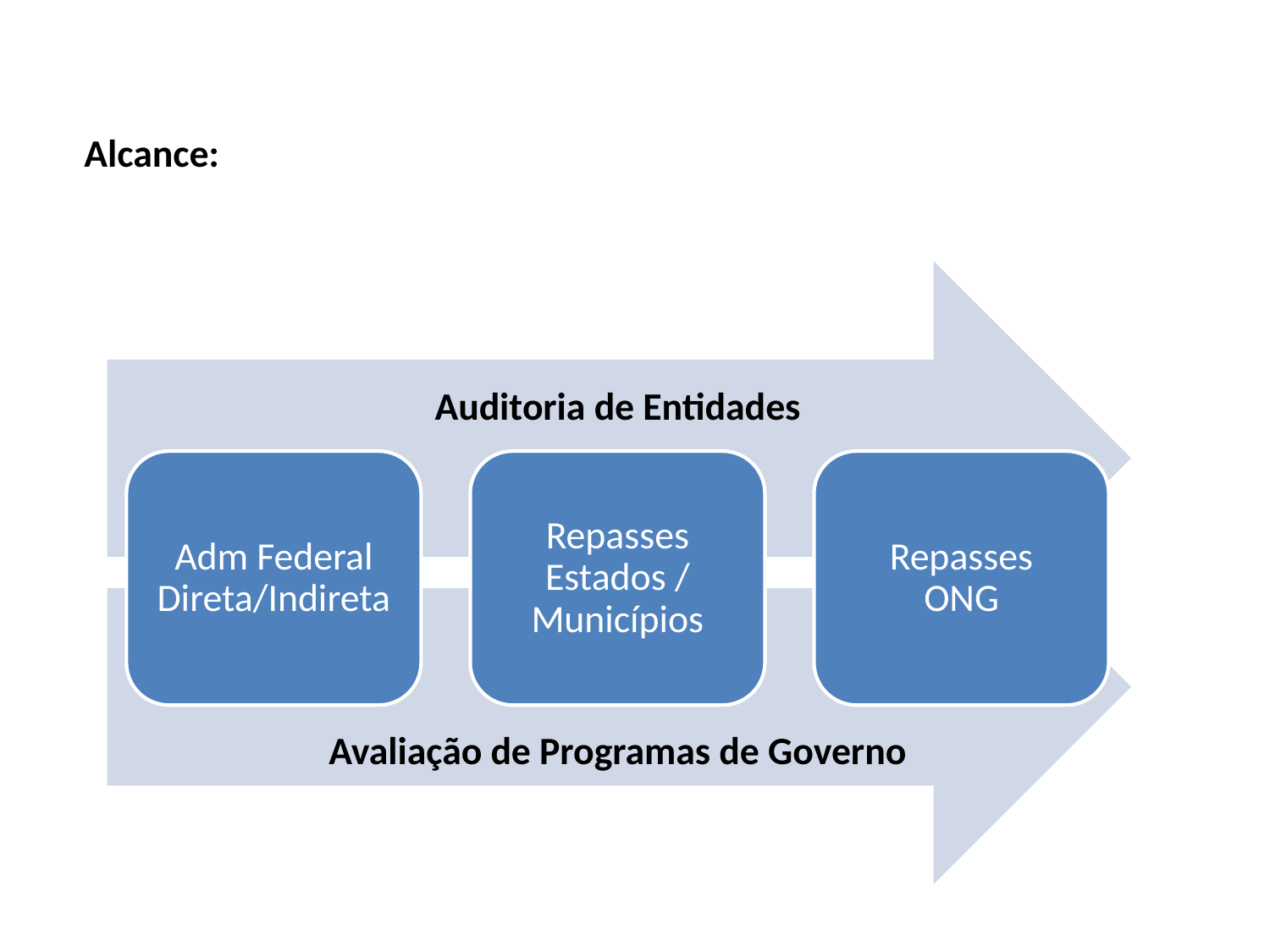

Alcance:

Auditoria de Entidades
Adm Federal Direta/Indireta
Repasses Estados / Municípios
Repasses ONG

Avaliação de Programas de Governo